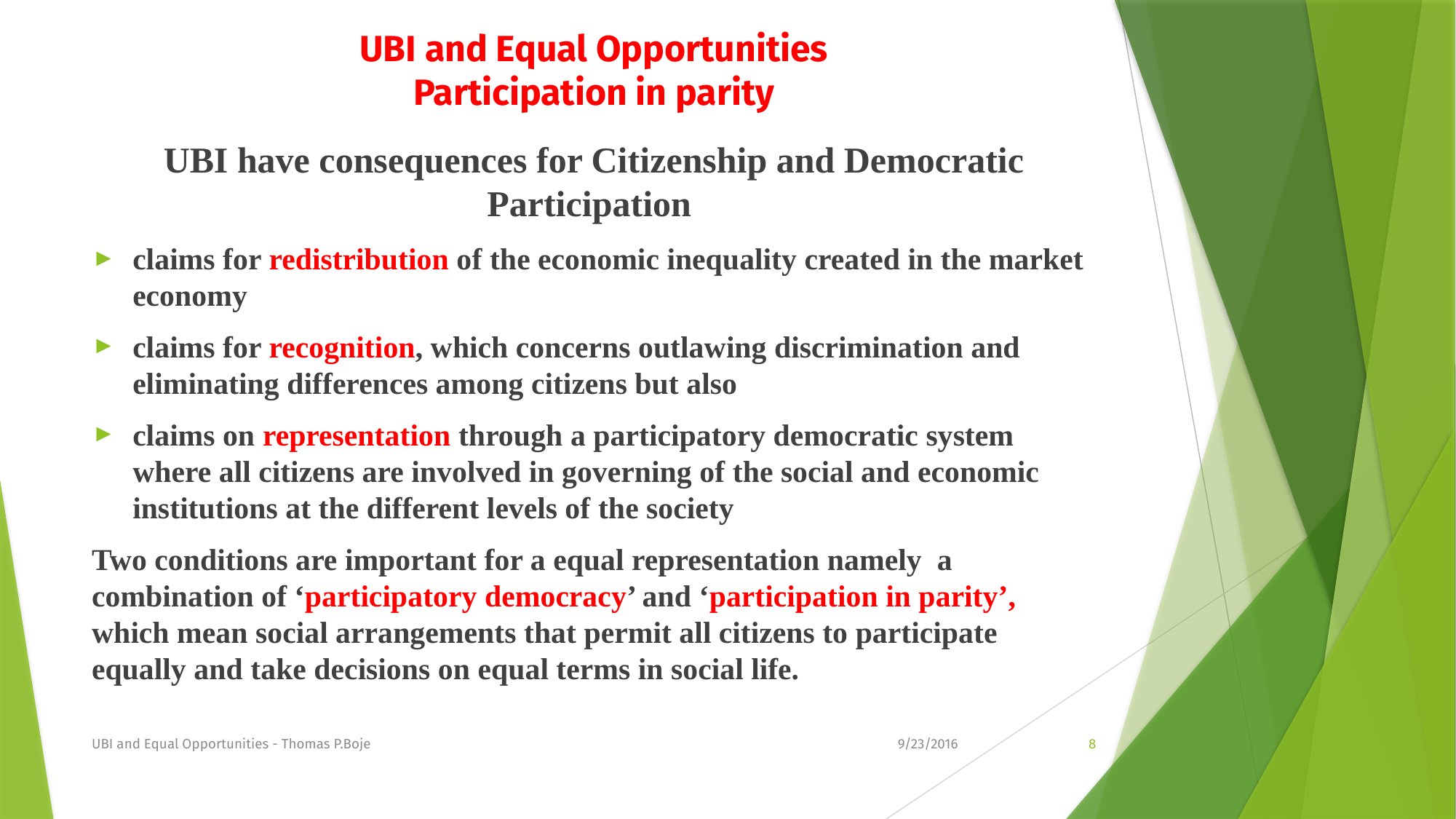

# UBI and Equal Opportunities Participation in parity
UBI have consequences for Citizenship and Democratic Participation
claims for redistribution of the economic inequality created in the market economy
claims for recognition, which concerns outlawing discrimination and eliminating differences among citizens but also
claims on representation through a participatory democratic system where all citizens are involved in governing of the social and economic institutions at the different levels of the society
Two conditions are important for a equal representation namely  a combination of ‘participatory democracy’ and ‘participation in parity’, which mean social arrangements that permit all citizens to participate equally and take decisions on equal terms in social life.
UBI and Equal Opportunities - Thomas P.Boje
9/23/2016
8